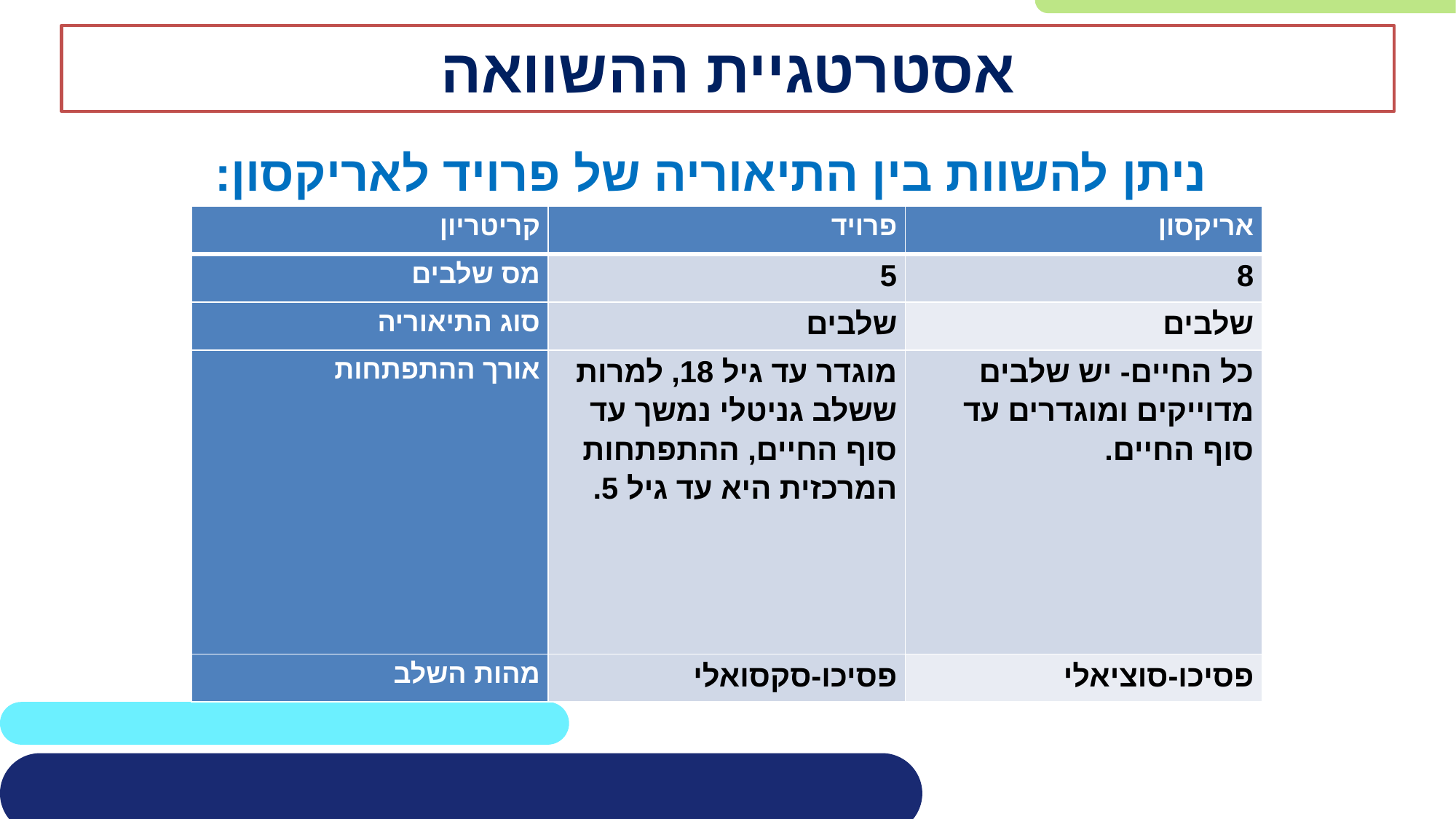

# אסטרטגיית ההשוואה
           ניתן להשוות בין התיאוריה של פרויד לאריקסון:
| קריטריון | פרויד | אריקסון |
| --- | --- | --- |
| מס שלבים | 5 | 8 |
| סוג התיאוריה | שלבים | שלבים |
| אורך ההתפתחות | מוגדר עד גיל 18, למרות ששלב גניטלי נמשך עד סוף החיים, ההתפתחות המרכזית היא עד גיל 5. | כל החיים- יש שלבים מדוייקים ומוגדרים עד סוף החיים. |
| מהות השלב | פסיכו-סקסואלי | פסיכו-סוציאלי |